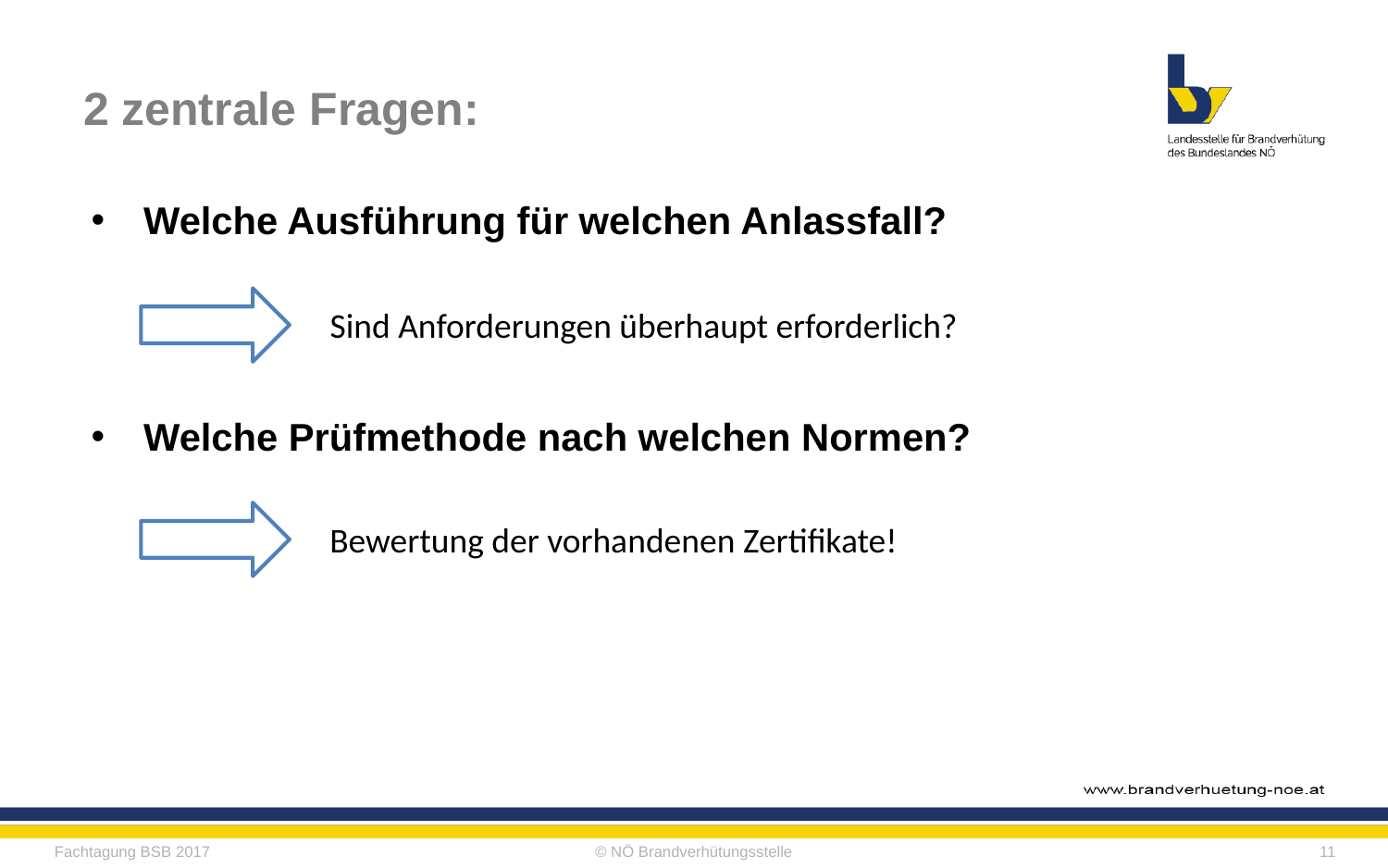

# 2 zentrale Fragen:
Welche Ausführung für welchen Anlassfall?

Welche Prüfmethode nach welchen Normen?

Sind Anforderungen überhaupt erforderlich?

Bewertung der vorhandenen Zertifikate!
Fachtagung BSB 2017
© NÖ Brandverhütungsstelle
11